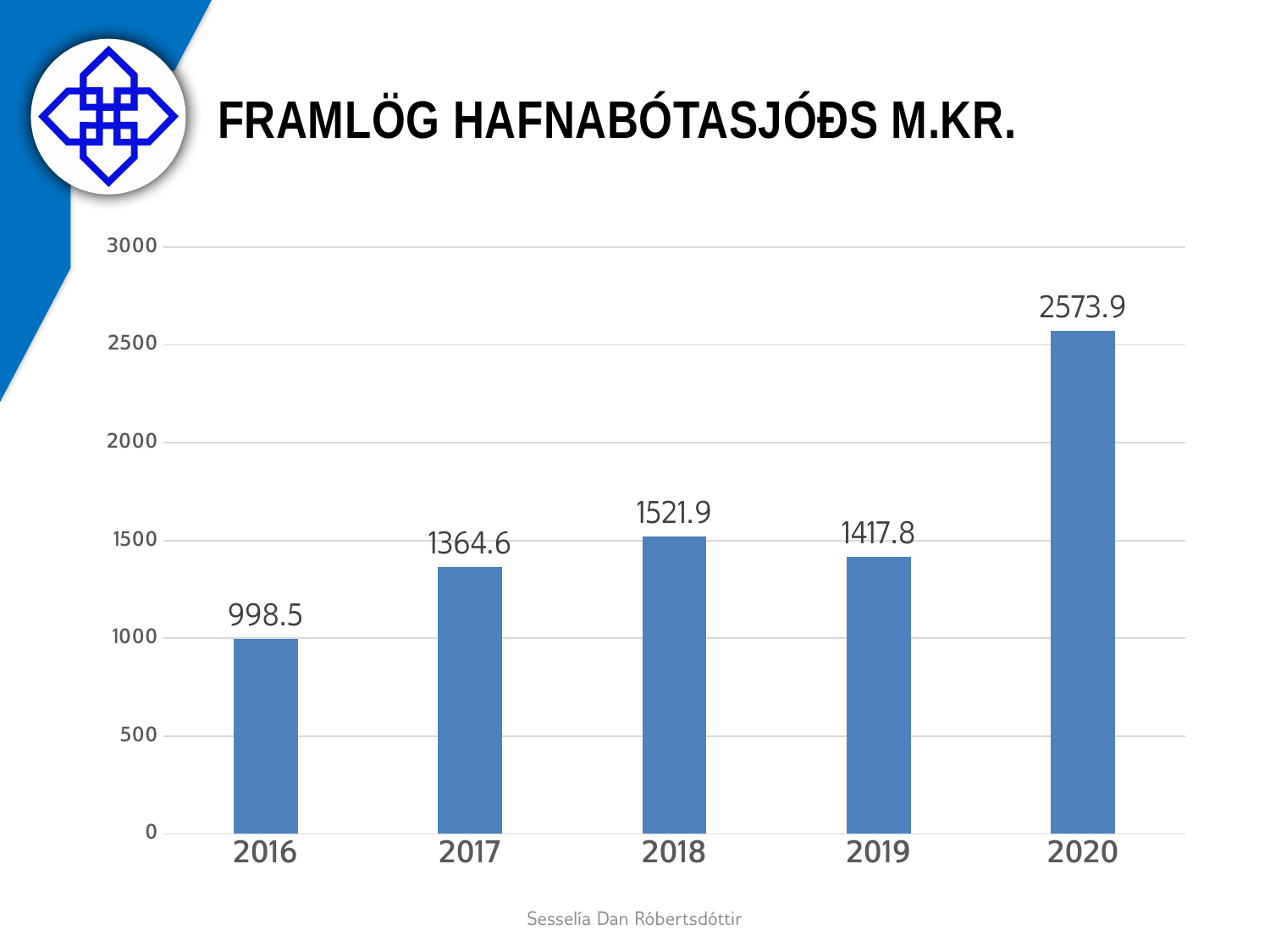

# Framlög hafnabótasjóðs m.kr.

### Chart

| Category | Framlag ríkis |
|---|---|
| 2016 | 998.5 |
| 2017 | 1364.6 |
| 2018 | 1521.9 |
| 2019 | 1417.8 |
| 2020 | 2573.9 |
Sesselía Dan Róbertsdóttir